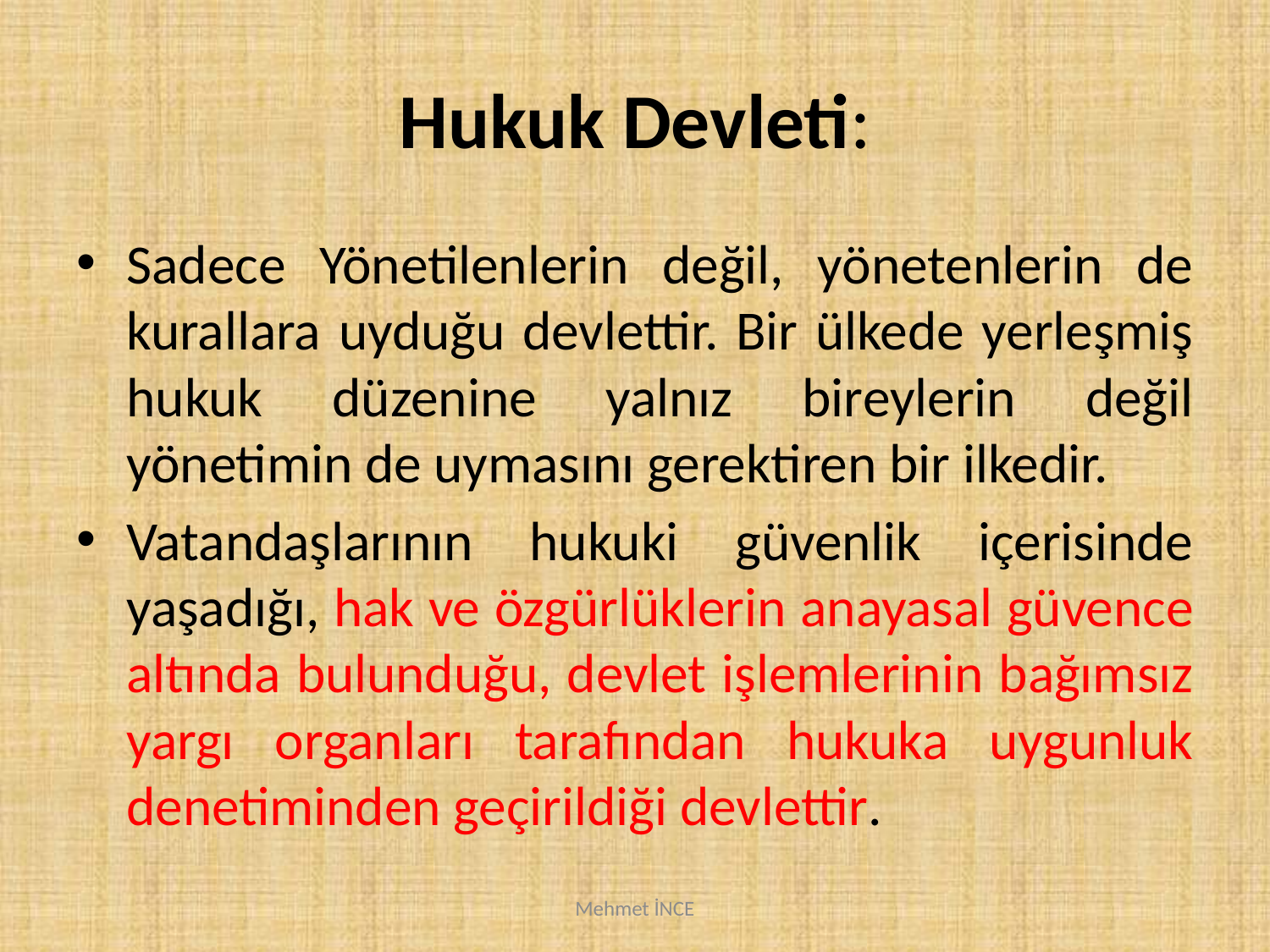

# Hukuk Devleti:
Sadece Yönetilenlerin değil, yönetenlerin de kurallara uyduğu devlettir. Bir ülkede yerleşmiş hukuk düzenine yalnız bireylerin değil yönetimin de uymasını gerektiren bir ilkedir.
Vatandaşlarının hukuki güvenlik içerisinde yaşadığı, hak ve özgürlüklerin anayasal güvence altında bulunduğu, devlet işlemlerinin bağımsız yargı organları tarafından hukuka uygunluk denetiminden geçirildiği devlettir.
Mehmet İNCE